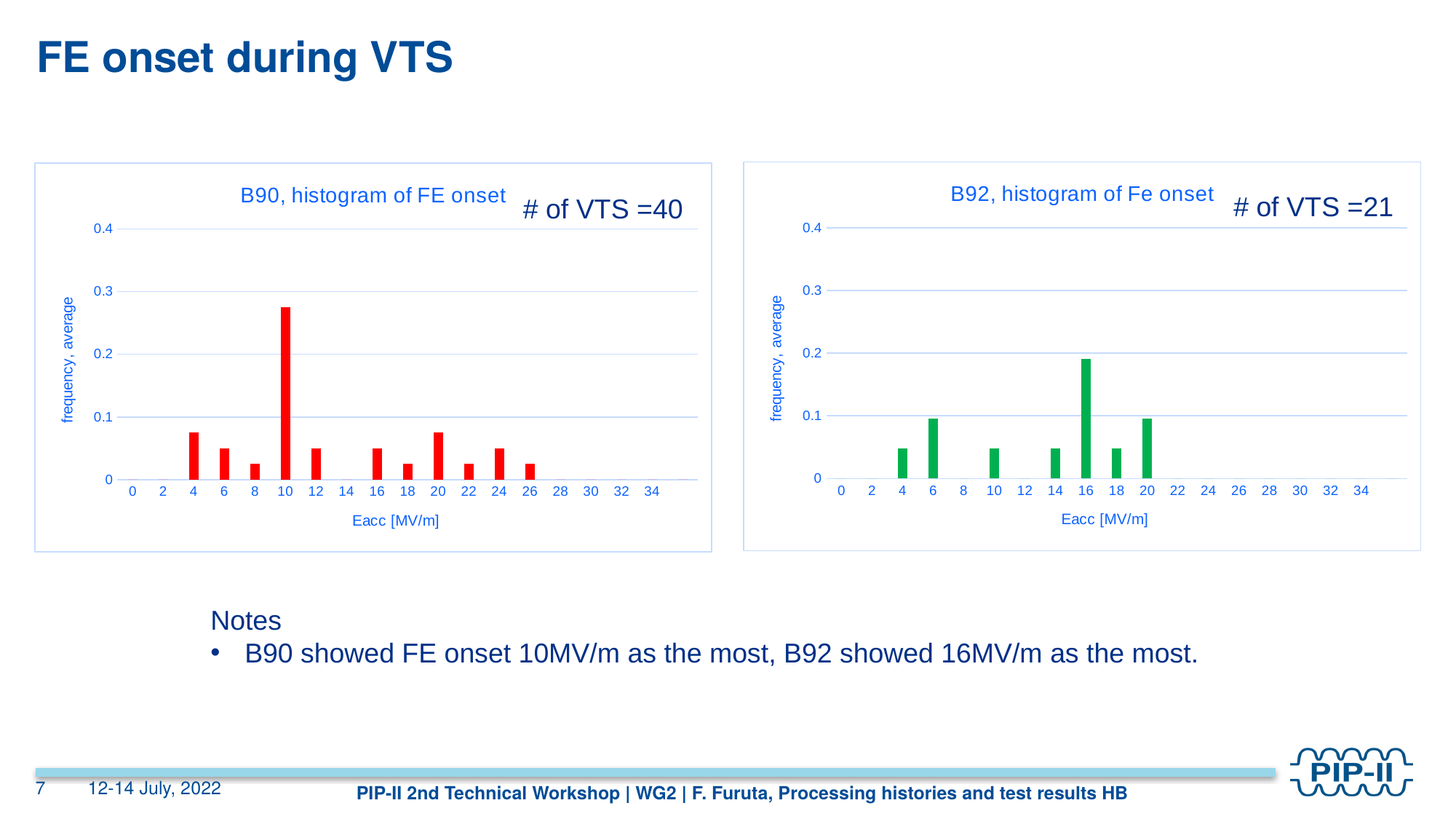

# FE onset during VTS

### Chart: B92, histogram of Fe onset

| Category | B92 B |
|---|---|
| 0 | 0.0 |
| 2 | 0.0 |
| 4 | 0.047619047619047616 |
| 6 | 0.09523809523809523 |
| 8 | 0.0 |
| 10 | 0.047619047619047616 |
| 12 | 0.0 |
| 14 | 0.047619047619047616 |
| 16 | 0.19047619047619047 |
| 18 | 0.047619047619047616 |
| 20 | 0.09523809523809523 |
| 22 | 0.0 |
| 24 | 0.0 |
| 26 | 0.0 |
| 28 | 0.0 |
| 30 | 0.0 |
| 32 | 0.0 |
| 34 | 0.0 |

### Chart: B90, histogram of FE onset

| Category | ave B90 |
|---|---|
| 0 | 0.0 |
| 2 | 0.0 |
| 4 | 0.075 |
| 6 | 0.05 |
| 8 | 0.025 |
| 10 | 0.275 |
| 12 | 0.05 |
| 14 | 0.0 |
| 16 | 0.05 |
| 18 | 0.025 |
| 20 | 0.075 |
| 22 | 0.025 |
| 24 | 0.05 |
| 26 | 0.025 |
| 28 | 0.0 |
| 30 | 0.0 |
| 32 | 0.0 |
| 34 | 0.0 |
# of VTS =21
# of VTS =40
Notes
B90 showed FE onset 10MV/m as the most, B92 showed 16MV/m as the most.
7
12-14 July, 2022
PIP-II 2nd Technical Workshop | WG2 | F. Furuta, Processing histories and test results HB